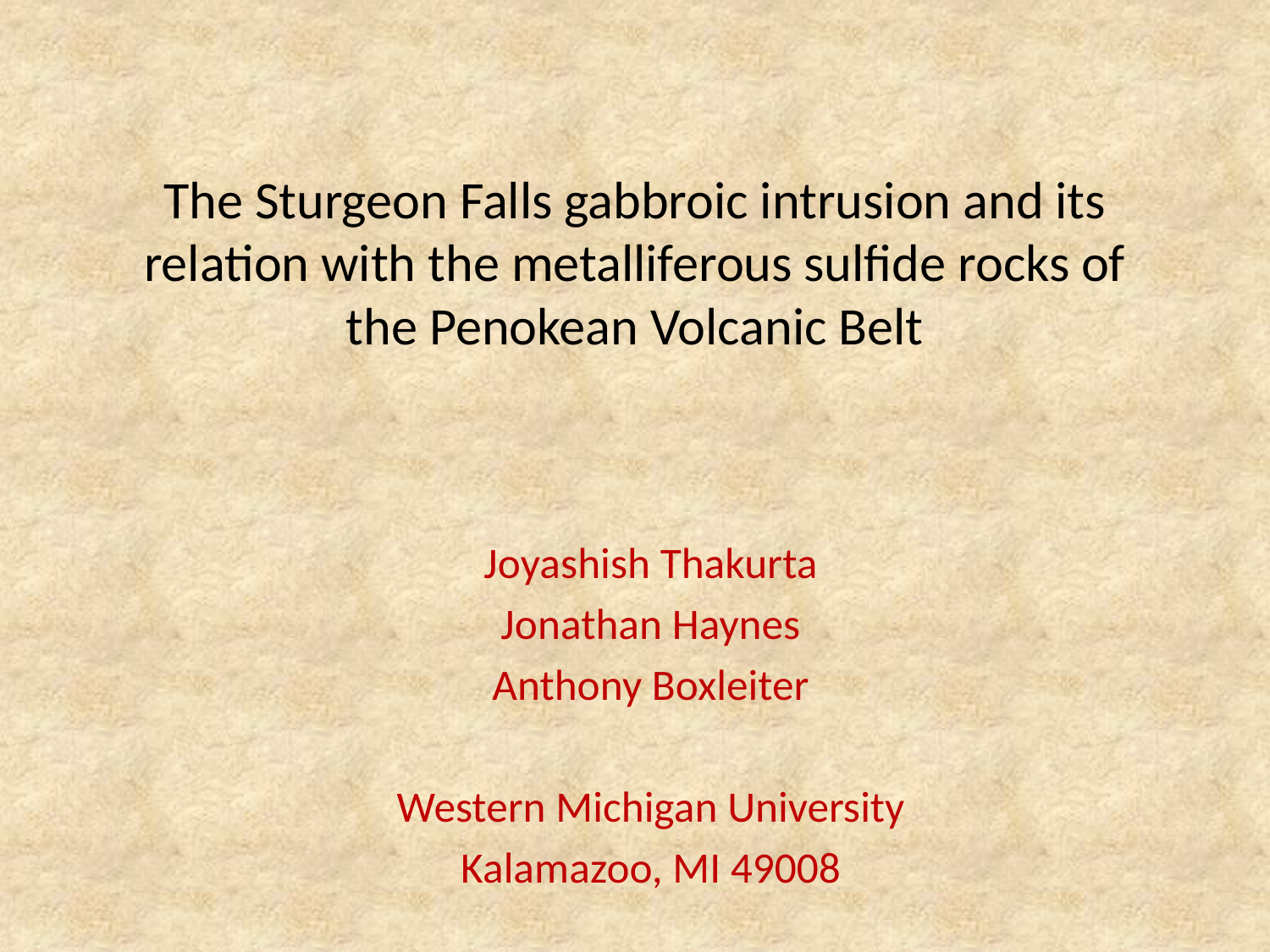

# The Sturgeon Falls gabbroic intrusion and its relation with the metalliferous sulfide rocks of the Penokean Volcanic Belt
Joyashish Thakurta
Jonathan Haynes
Anthony Boxleiter

Western Michigan University
Kalamazoo, MI 49008